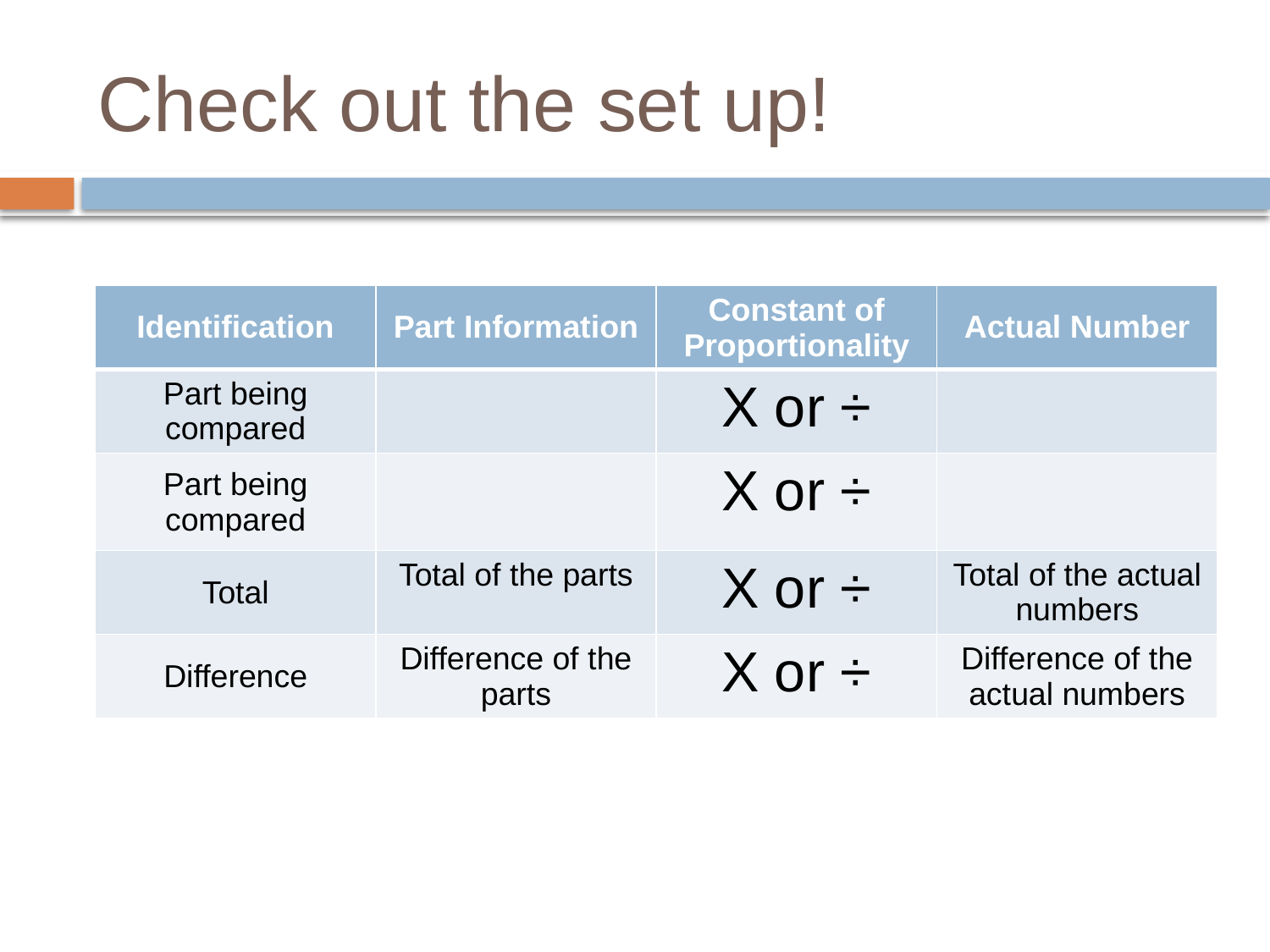

# Check out the set up!
| Identification | Part Information | Constant of Proportionality | Actual Number |
| --- | --- | --- | --- |
| Part being compared |  | X or ÷ |  |
| Part being compared |  | X or ÷ |  |
| Total | Total of the parts | X or ÷ | Total of the actual numbers |
| Difference | Difference of the parts | X or ÷ | Difference of the actual numbers |